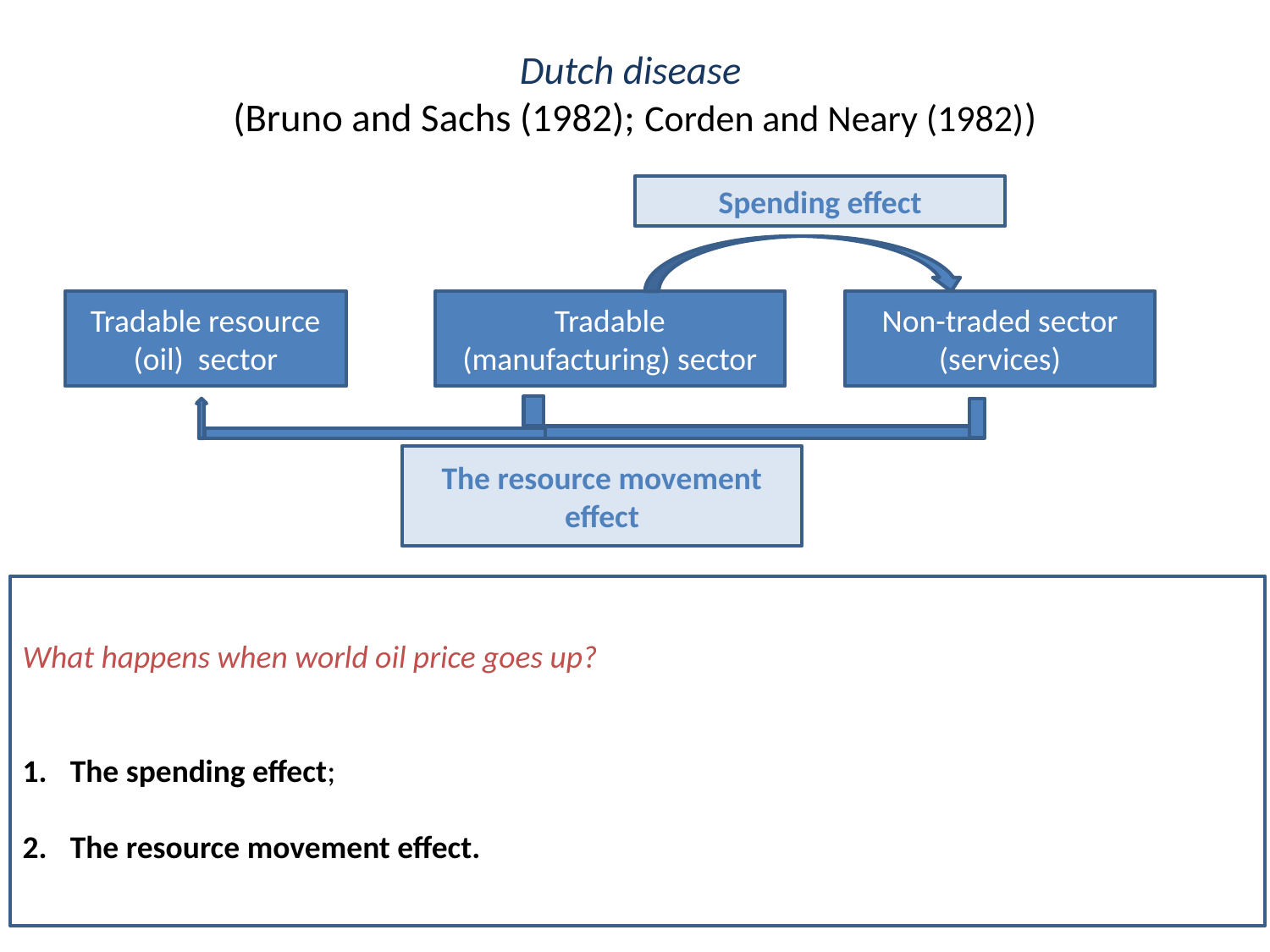

# Dutch disease (Bruno and Sachs (1982); Corden and Neary (1982))
Spending effect

Tradable (manufacturing) sector
Non-traded sector (services)
Tradable resource (oil)  sector

The resource movement effect
What happens when world oil price goes up?

The spending effect;

The resource movement effect.